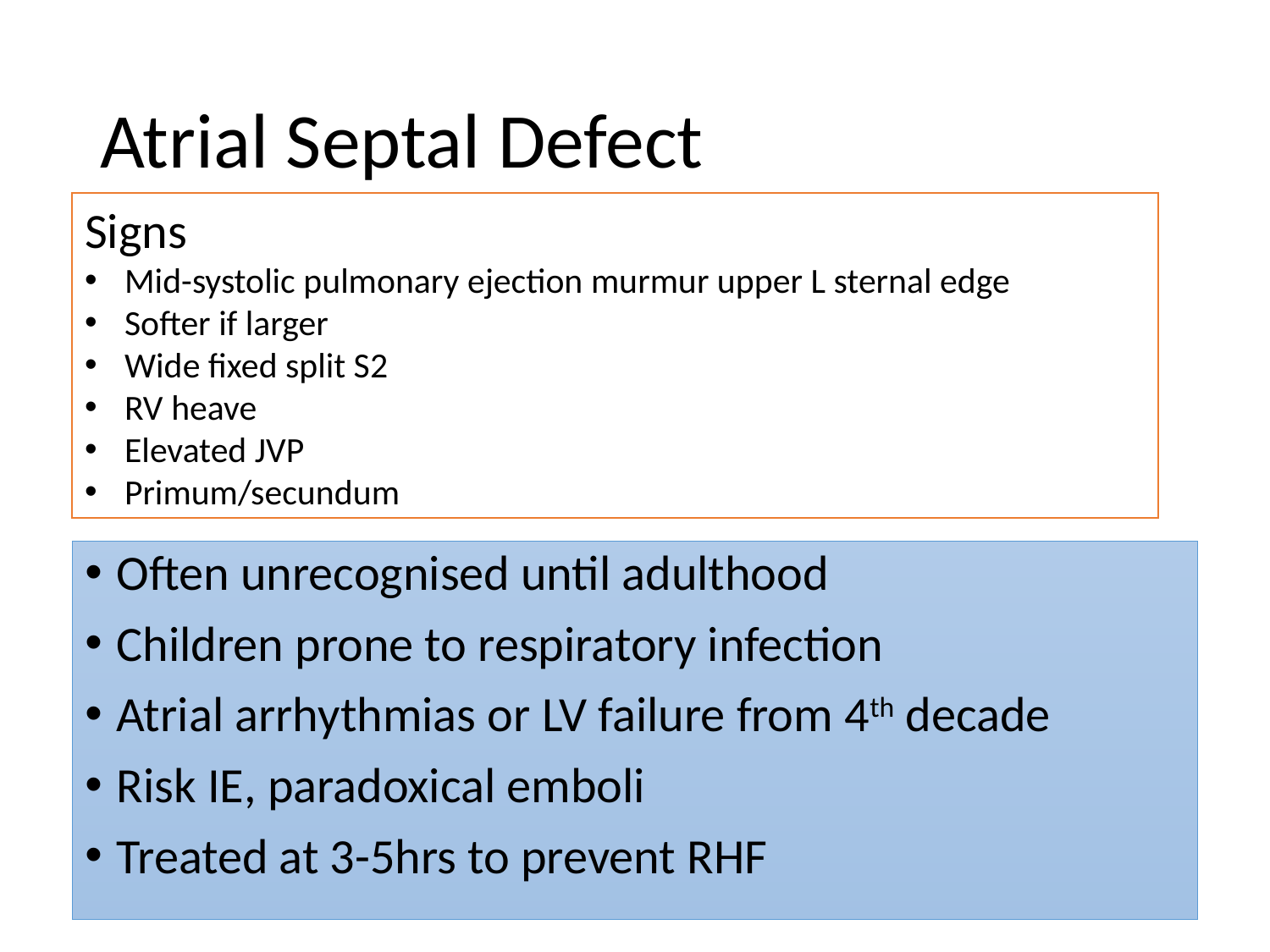

# Atrial Septal Defect
Signs
Mid-systolic pulmonary ejection murmur upper L sternal edge
Softer if larger
Wide fixed split S2
RV heave
Elevated JVP
Primum/secundum
Often unrecognised until adulthood
Children prone to respiratory infection
Atrial arrhythmias or LV failure from 4th decade
Risk IE, paradoxical emboli
Treated at 3-5hrs to prevent RHF